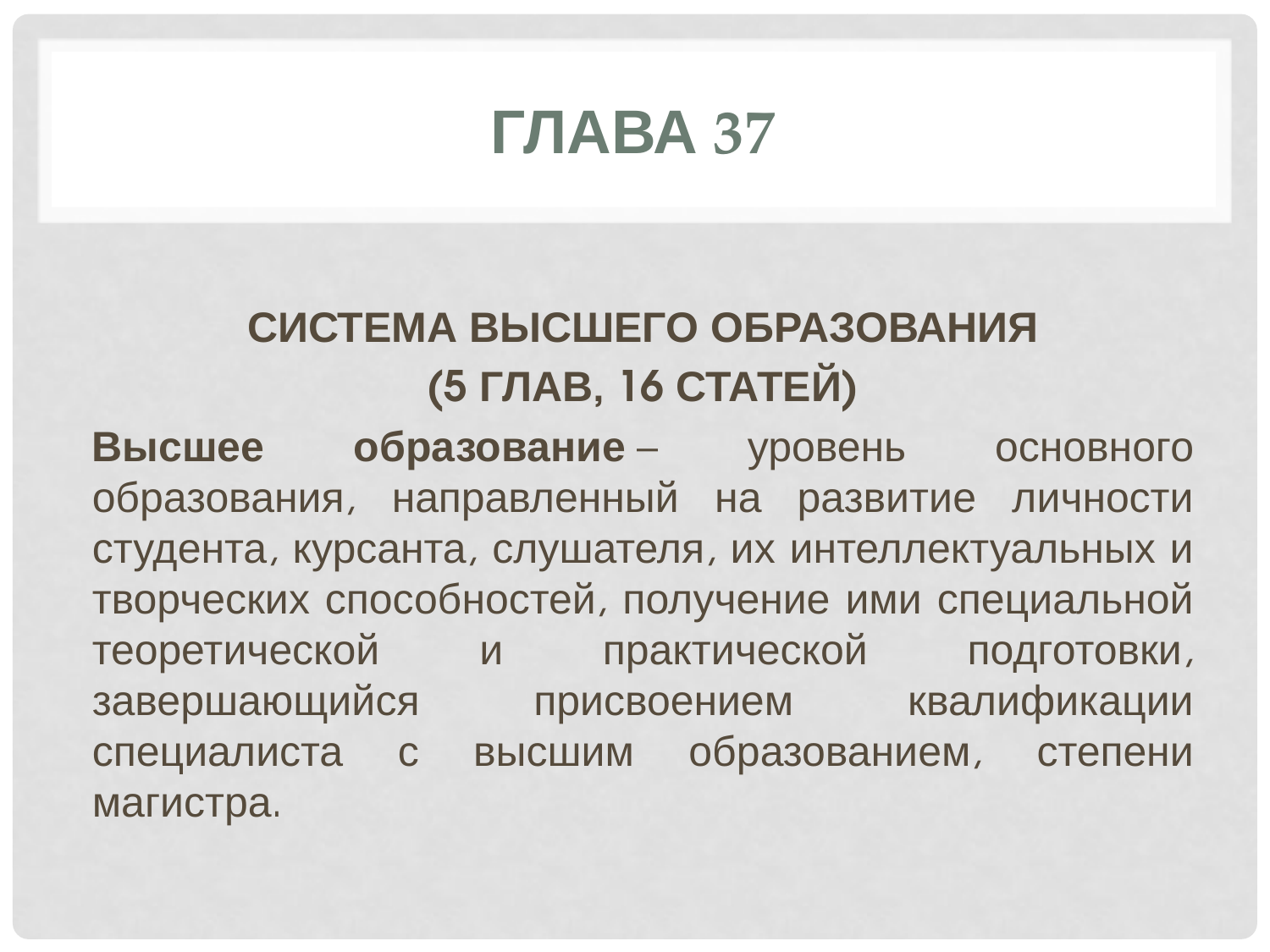

# ГЛАВА 37
СИСТЕМА ВЫСШЕГО ОБРАЗОВАНИЯ
(5 глав, 16 статей)
Высшее образование – уровень основного образования, направленный на развитие личности студента, курсанта, слушателя, их интеллектуальных и творческих способностей, получение ими специальной теоретической и практической подготовки, завершающийся присвоением квалификации специалиста с высшим образованием, степени магистра.